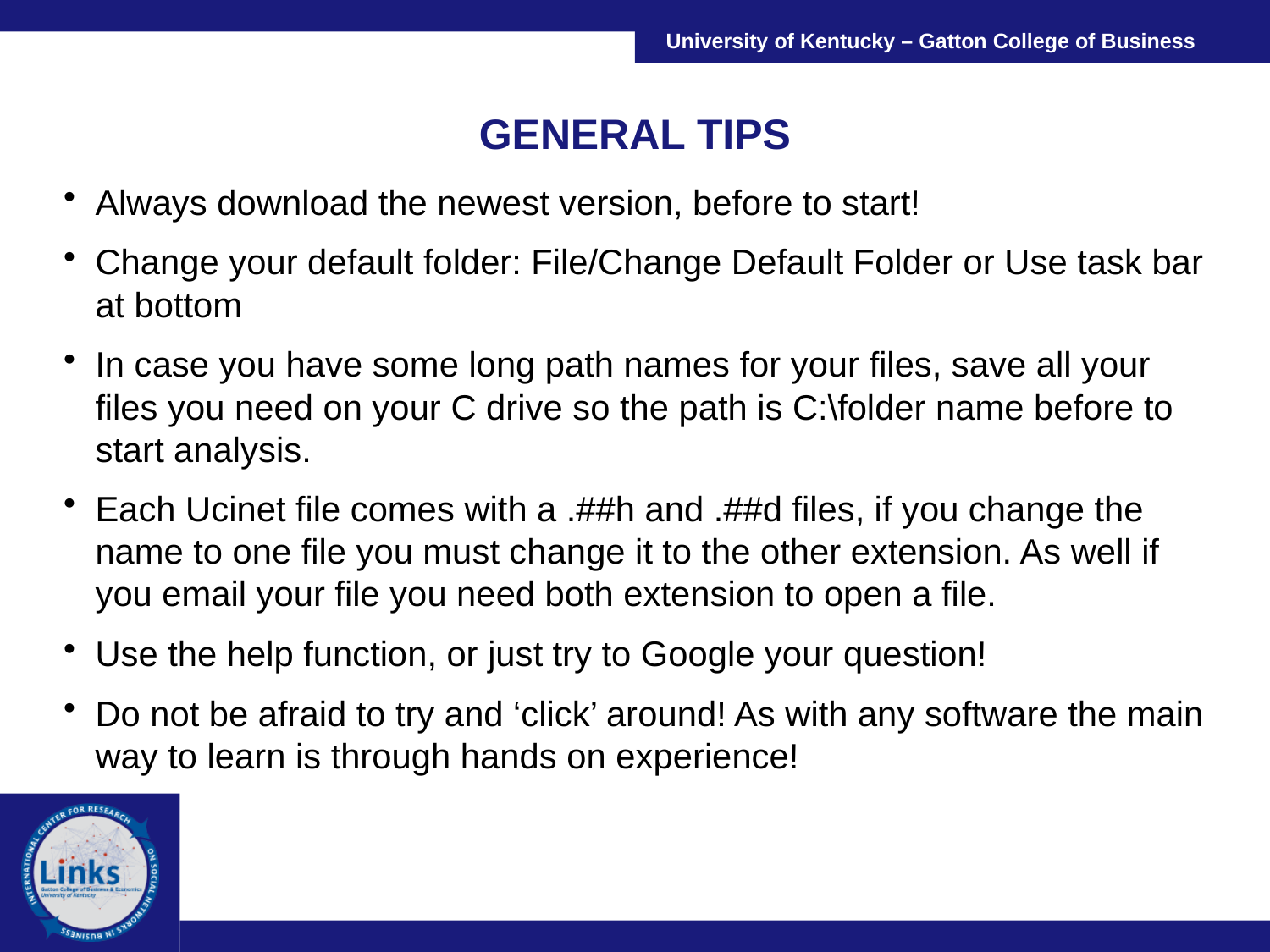

# GENERAL TIPS
Always download the newest version, before to start!
Change your default folder: File/Change Default Folder or Use task bar at bottom
In case you have some long path names for your files, save all your files you need on your C drive so the path is C:\folder name before to start analysis.
Each Ucinet file comes with a .##h and .##d files, if you change the name to one file you must change it to the other extension. As well if you email your file you need both extension to open a file.
Use the help function, or just try to Google your question!
Do not be afraid to try and ‘click’ around! As with any software the main way to learn is through hands on experience!